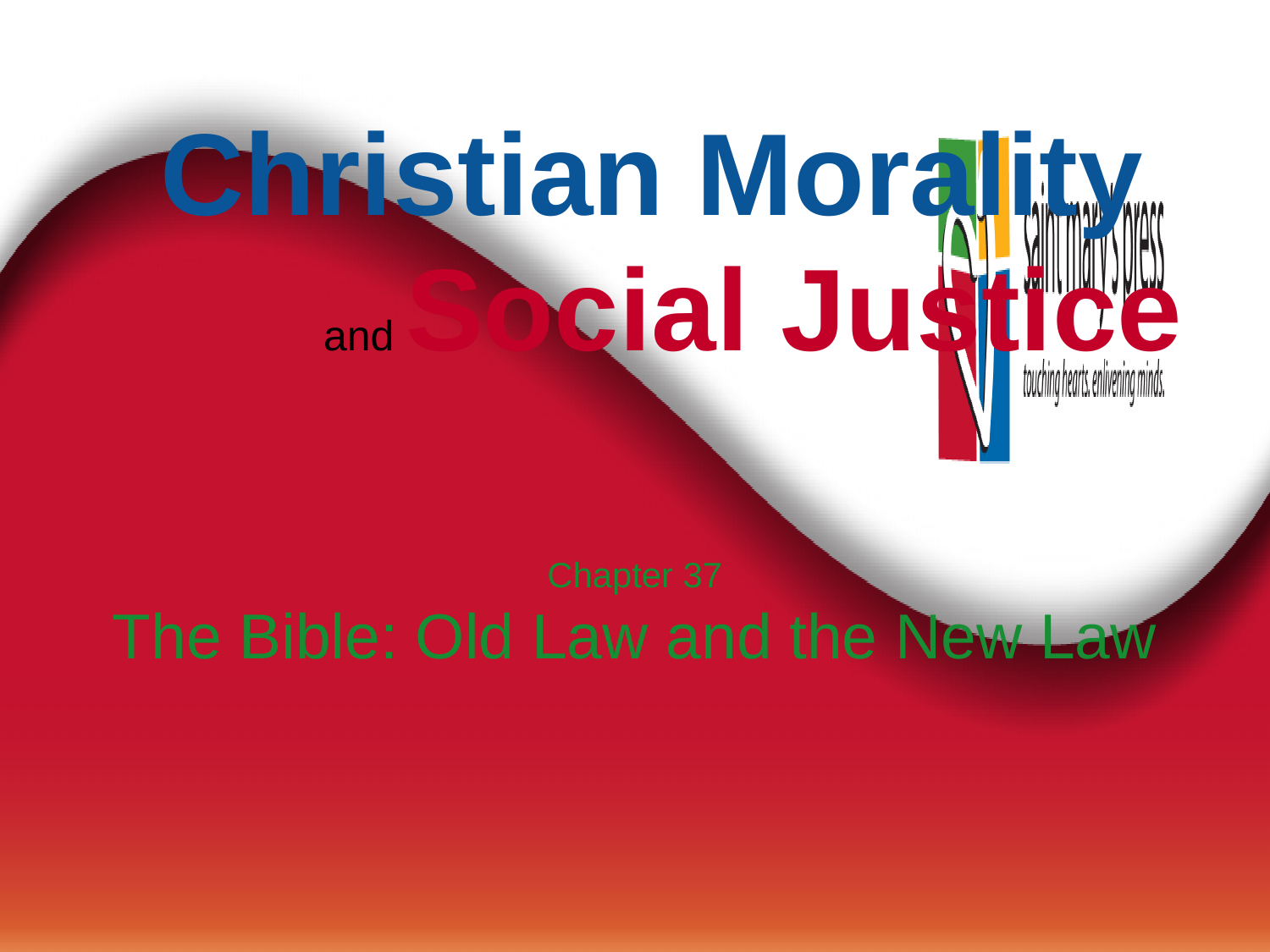

Christian Morality
and Social Justice
Chapter 37
The Bible: Old Law and the New Law